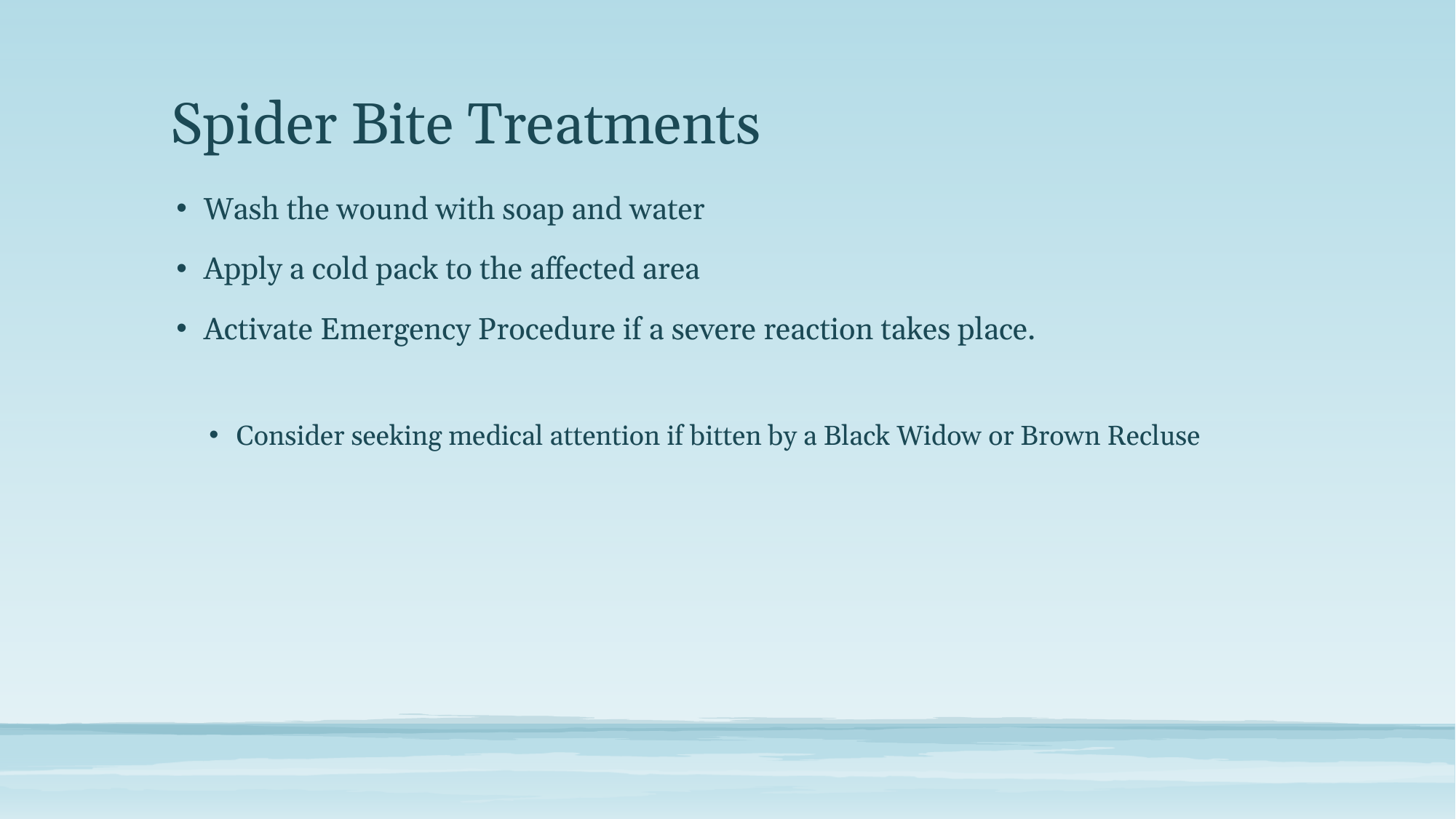

# Spider Bite Treatments
Wash the wound with soap and water
Apply a cold pack to the affected area
Activate Emergency Procedure if a severe reaction takes place.

Consider seeking medical attention if bitten by a Black Widow or Brown Recluse